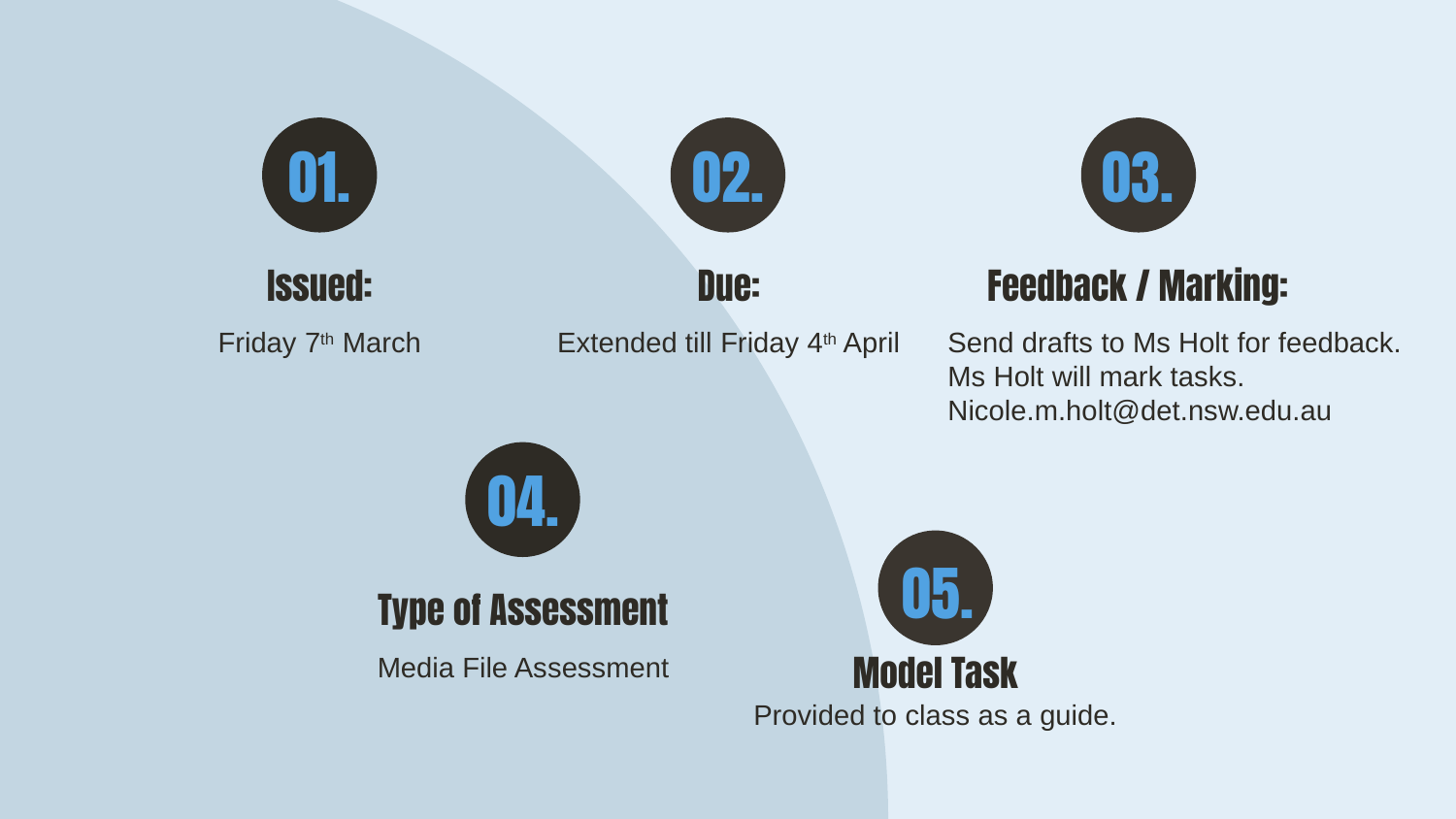

03.
01.
02.
# Feedback / Marking:
Due:
Issued:
Friday 7th March
Extended till Friday 4th April
Send drafts to Ms Holt for feedback.
Ms Holt will mark tasks.
Nicole.m.holt@det.nsw.edu.au

04.
Type of Assessment

05.
Model Task
Media File Assessment
Provided to class as a guide.